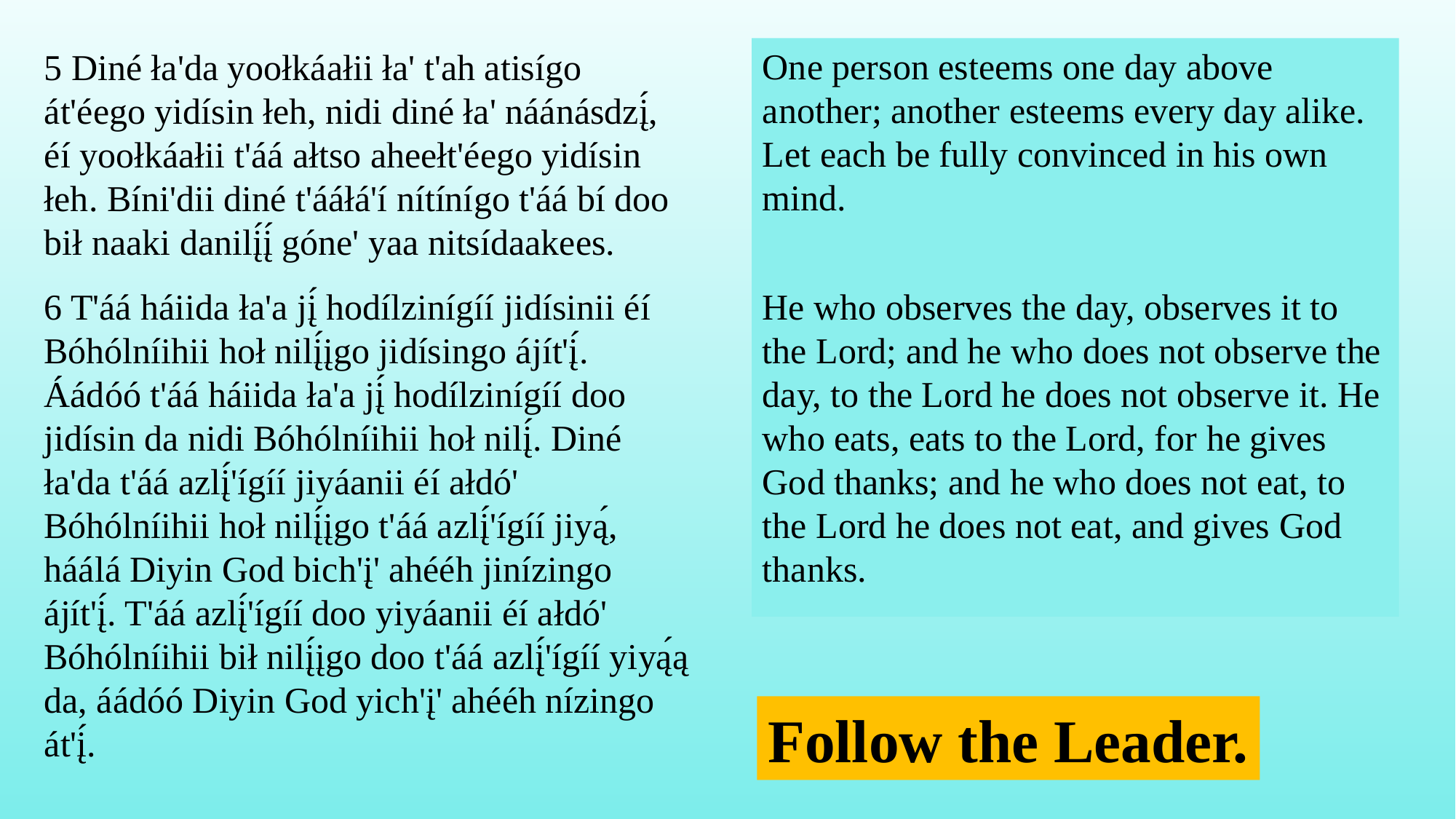

5 Diné ła'da yoołkáałii ła' t'ah atisígo át'éego yidísin łeh, nidi diné ła' náánásdzį́, éí yoołkáałii t'áá ałtso aheełt'éego yidísin łeh. Bíni'dii diné t'ááłá'í nítínígo t'áá bí doo bił naaki danilį́į́ góne' yaa nitsídaakees.

6 T'áá háiida ła'a jį́ hodílzinígíí jidísinii éí Bóhólníihii hoł nilį́įgo jidísingo ájít'į́. Áádóó t'áá háiida ła'a jį́ hodílzinígíí doo jidísin da nidi Bóhólníihii hoł nilį́. Diné ła'da t'áá azlį́'ígíí jiyáanii éí ałdó' Bóhólníihii hoł nilį́įgo t'áá azlį́'ígíí jiyą́, háálá Diyin God bich'į' ahééh jinízingo ájít'į́. T'áá azlį́'ígíí doo yiyáanii éí ałdó' Bóhólníihii bił nilį́įgo doo t'áá azlį́'ígíí yiyą́ą da, áádóó Diyin God yich'į' ahééh nízingo át'į́.
One person esteems one day above another; another esteems every day alike. Let each be fully convinced in his own mind.

He who observes the day, observes it to the Lord; and he who does not observe the day, to the Lord he does not observe it. He who eats, eats to the Lord, for he gives God thanks; and he who does not eat, to the Lord he does not eat, and gives God thanks.

Follow the Leader.